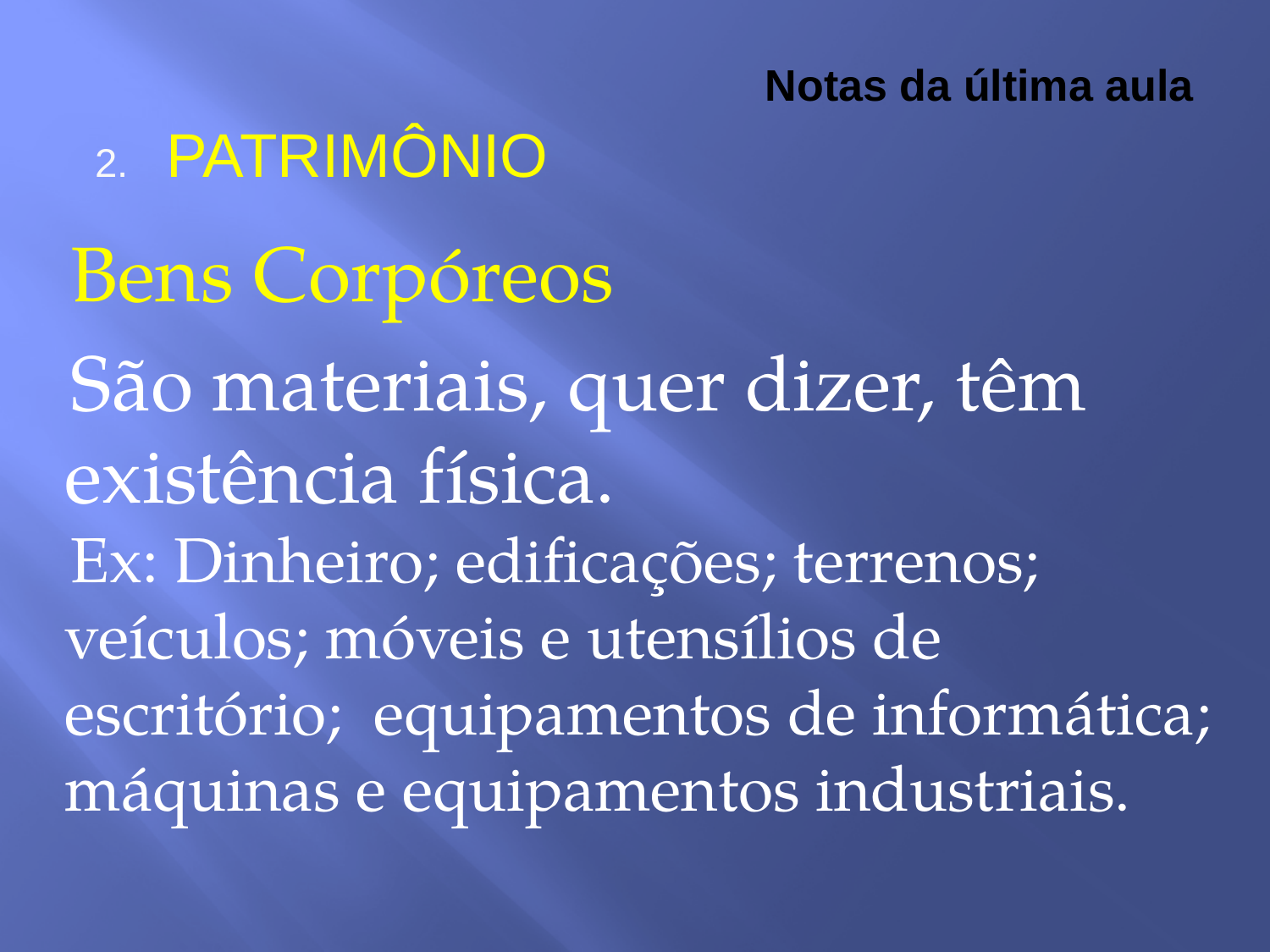

# Notas da última aula
PATRIMÔNIO

Bens Corpóreos
São materiais, quer dizer, têm existência física.
Ex: Dinheiro; edificações; terrenos; veículos; móveis e utensílios de escritório;  equipamentos de informática; máquinas e equipamentos industriais.